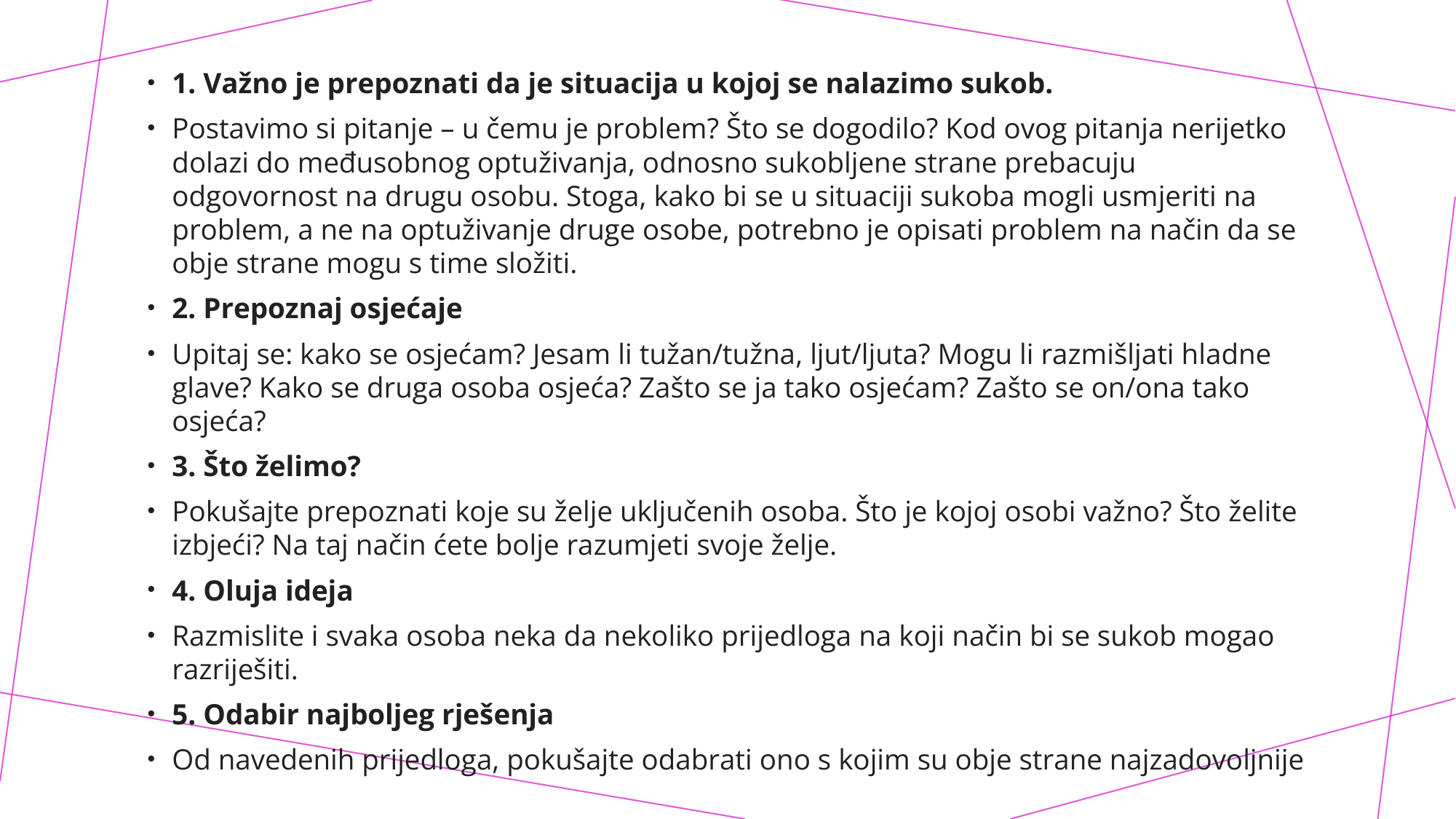

1. Važno je prepoznati da je situacija u kojoj se nalazimo sukob.
Postavimo si pitanje – u čemu je problem? Što se dogodilo? Kod ovog pitanja nerijetko dolazi do međusobnog optuživanja, odnosno sukobljene strane prebacuju odgovornost na drugu osobu. Stoga, kako bi se u situaciji sukoba mogli usmjeriti na problem, a ne na optuživanje druge osobe, potrebno je opisati problem na način da se obje strane mogu s time složiti.
2. Prepoznaj osjećaje
Upitaj se: kako se osjećam? Jesam li tužan/tužna, ljut/ljuta? Mogu li razmišljati hladne glave? Kako se druga osoba osjeća? Zašto se ja tako osjećam? Zašto se on/ona tako osjeća?
3. Što želimo?
Pokušajte prepoznati koje su želje uključenih osoba. Što je kojoj osobi važno? Što želite izbjeći? Na taj način ćete bolje razumjeti svoje želje.
4. Oluja ideja
Razmislite i svaka osoba neka da nekoliko prijedloga na koji način bi se sukob mogao razriješiti.
5. Odabir najboljeg rješenja
Od navedenih prijedloga, pokušajte odabrati ono s kojim su obje strane najzadovoljnije